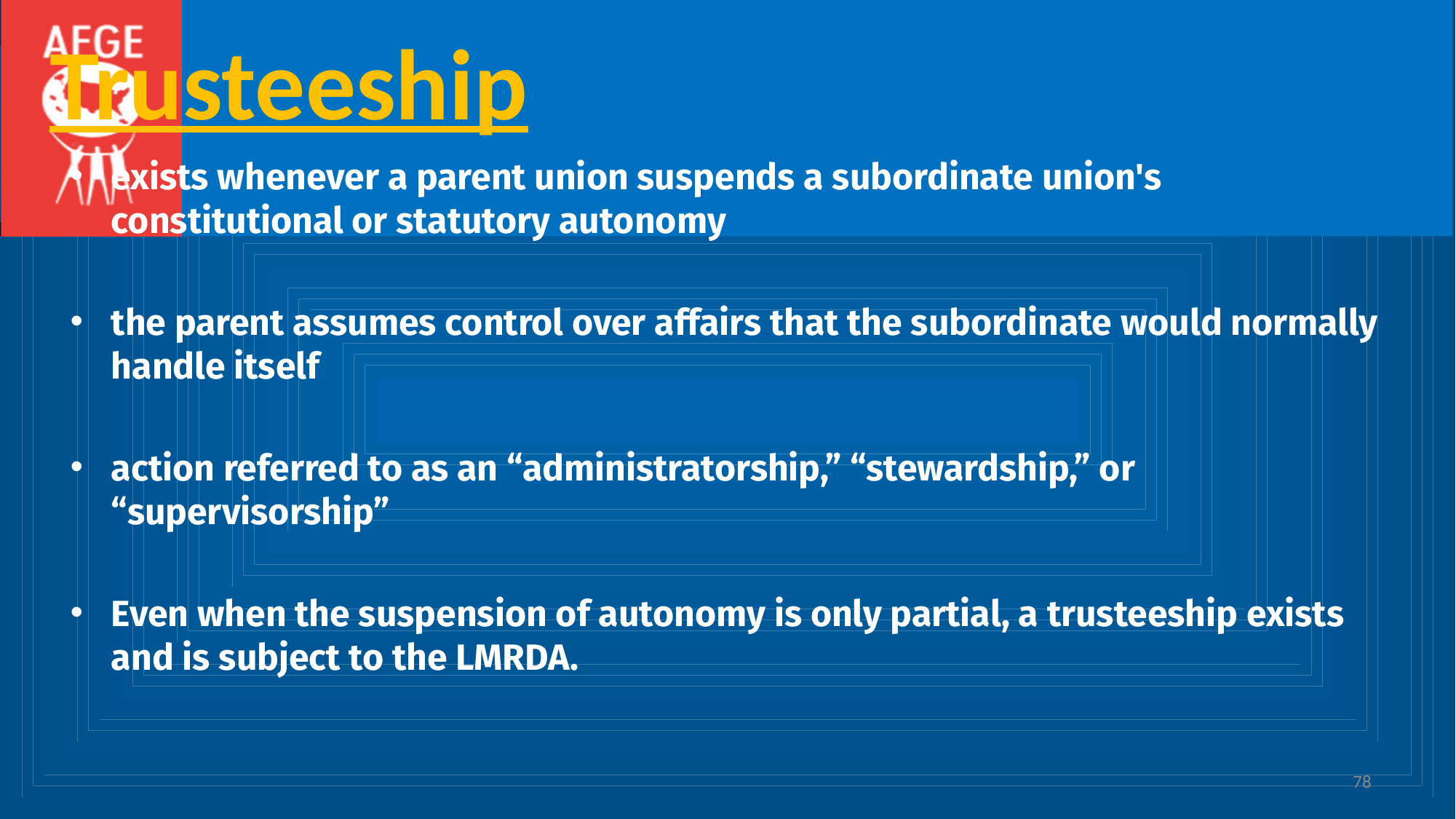

# Trusteeship
exists whenever a parent union suspends a subordinate union's constitutional or statutory autonomy

the parent assumes control over affairs that the subordinate would normally handle itself

action referred to as an “administratorship,” “stewardship,” or “supervisorship”

Even when the suspension of autonomy is only partial, a trusteeship exists and is subject to the LMRDA.
78